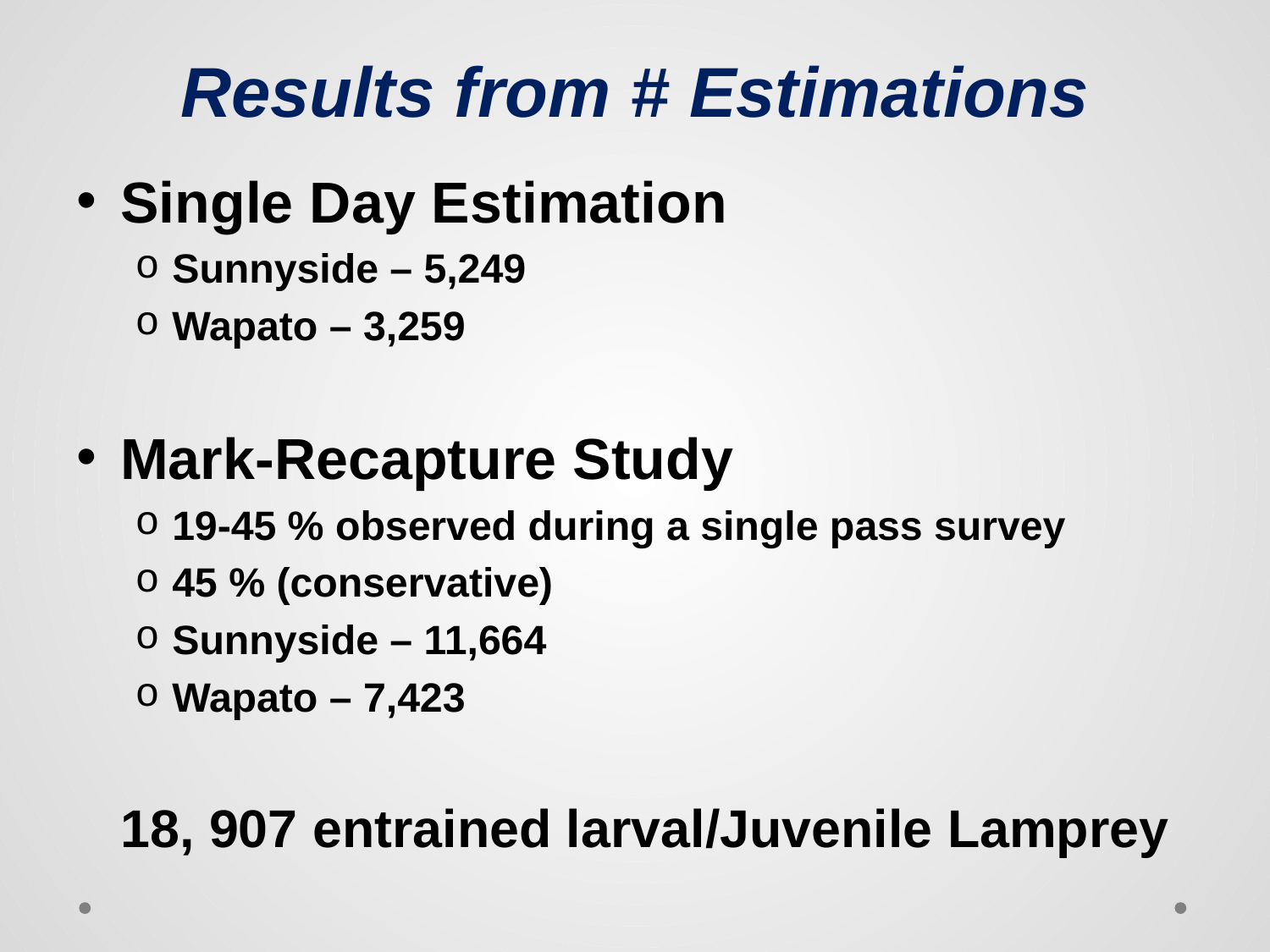

Results from # Estimations
Single Day Estimation
Sunnyside – 5,249
Wapato – 3,259

Mark-Recapture Study
19-45 % observed during a single pass survey
45 % (conservative)
Sunnyside – 11,664
Wapato – 7,423

18, 907 entrained larval/Juvenile Lamprey